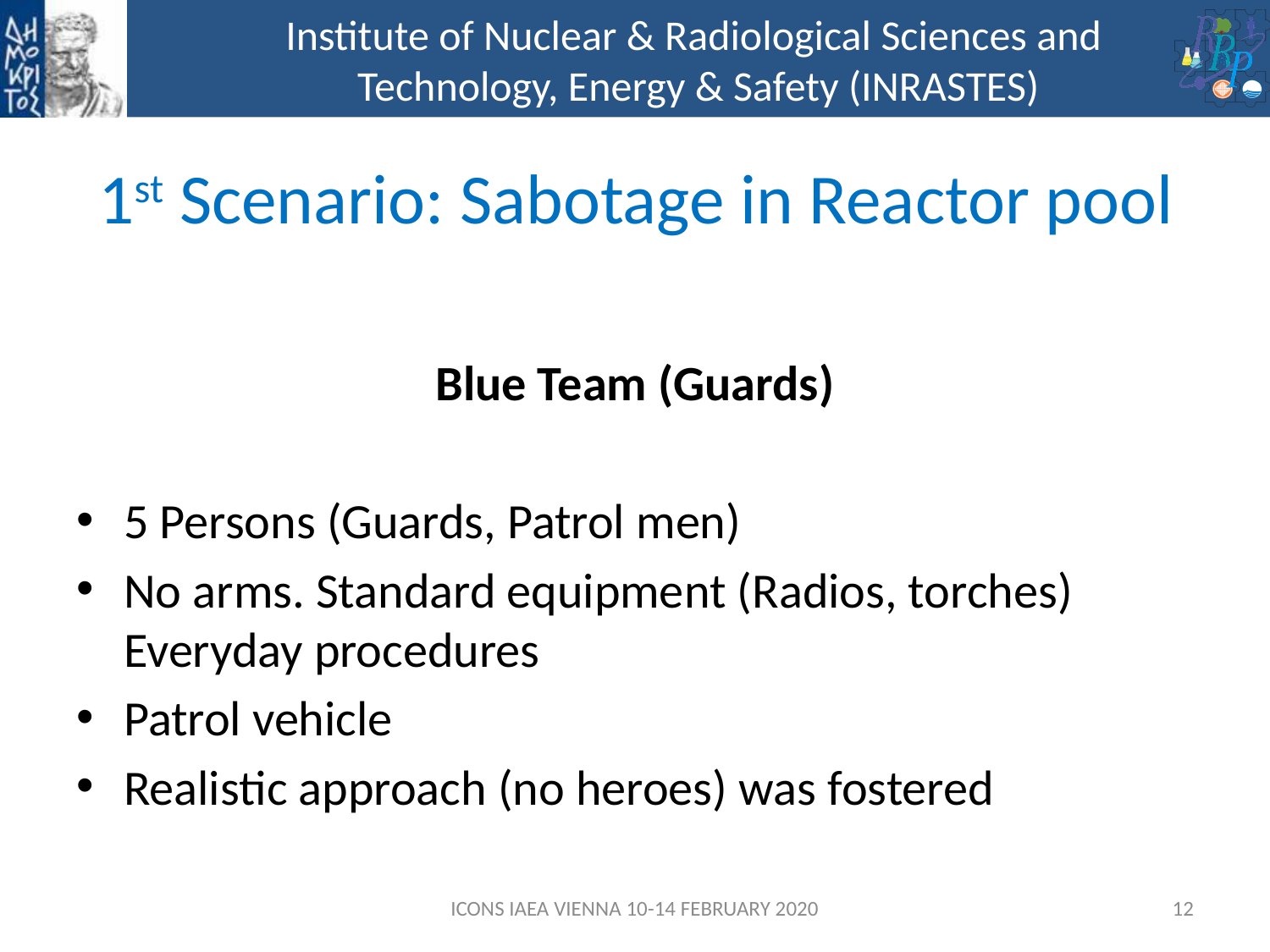

# 1st Scenario: Sabotage in Reactor pool

Blue Team (Guards)

5 Persons (Guards, Patrol men)
No arms. Standard equipment (Radios, torches) Everyday procedures
Patrol vehicle
Realistic approach (no heroes) was fostered

ICONS IAEA VIENNA 10-14 FEBRUARY 2020
12